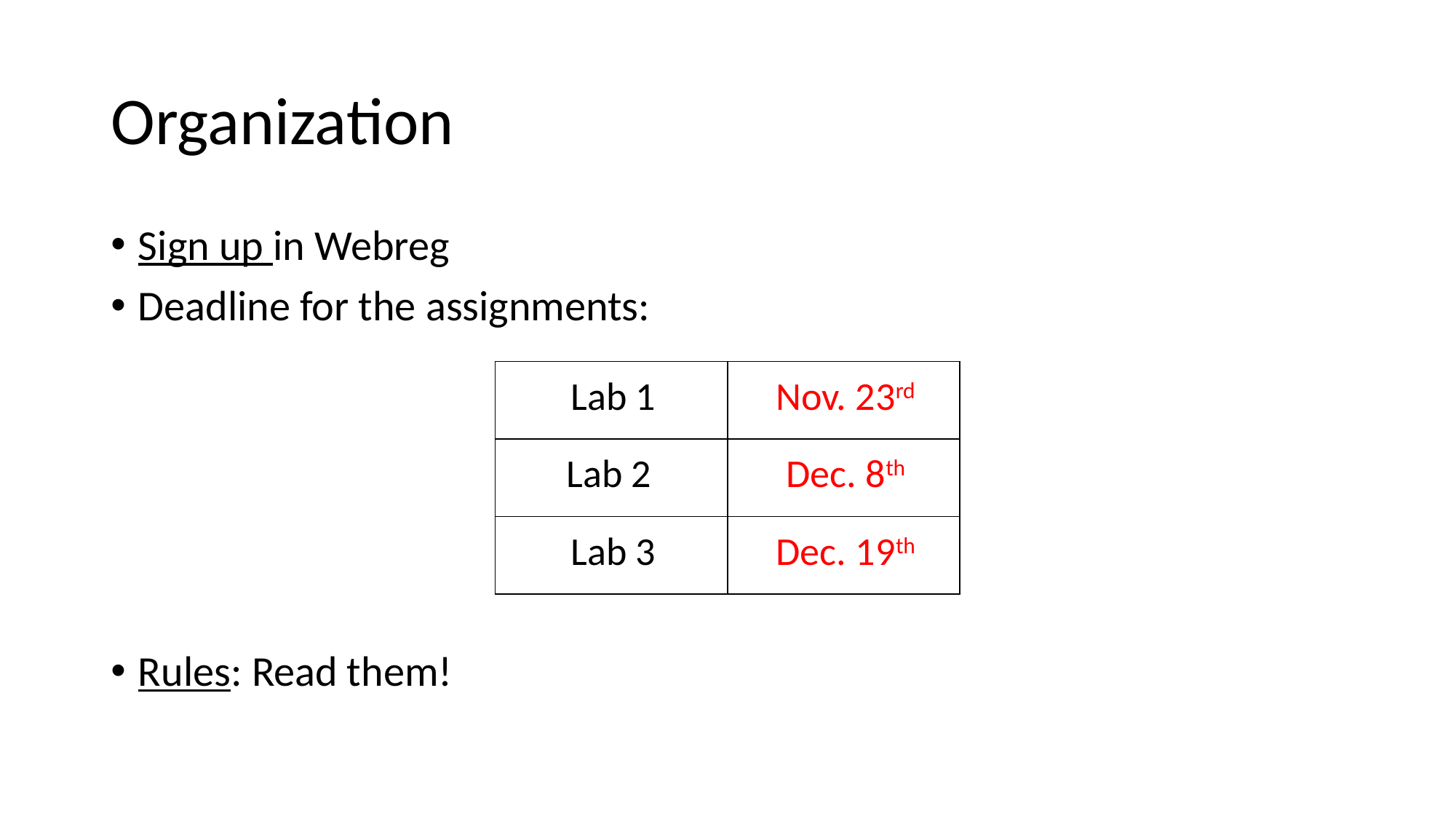

# Organization
Sign up in Webreg
Deadline for the assignments:

Rules: Read them!
| Lab 1 | Nov. 23rd |
| --- | --- |
| Lab 2 | Dec. 8th |
| Lab 3 | Dec. 19th |